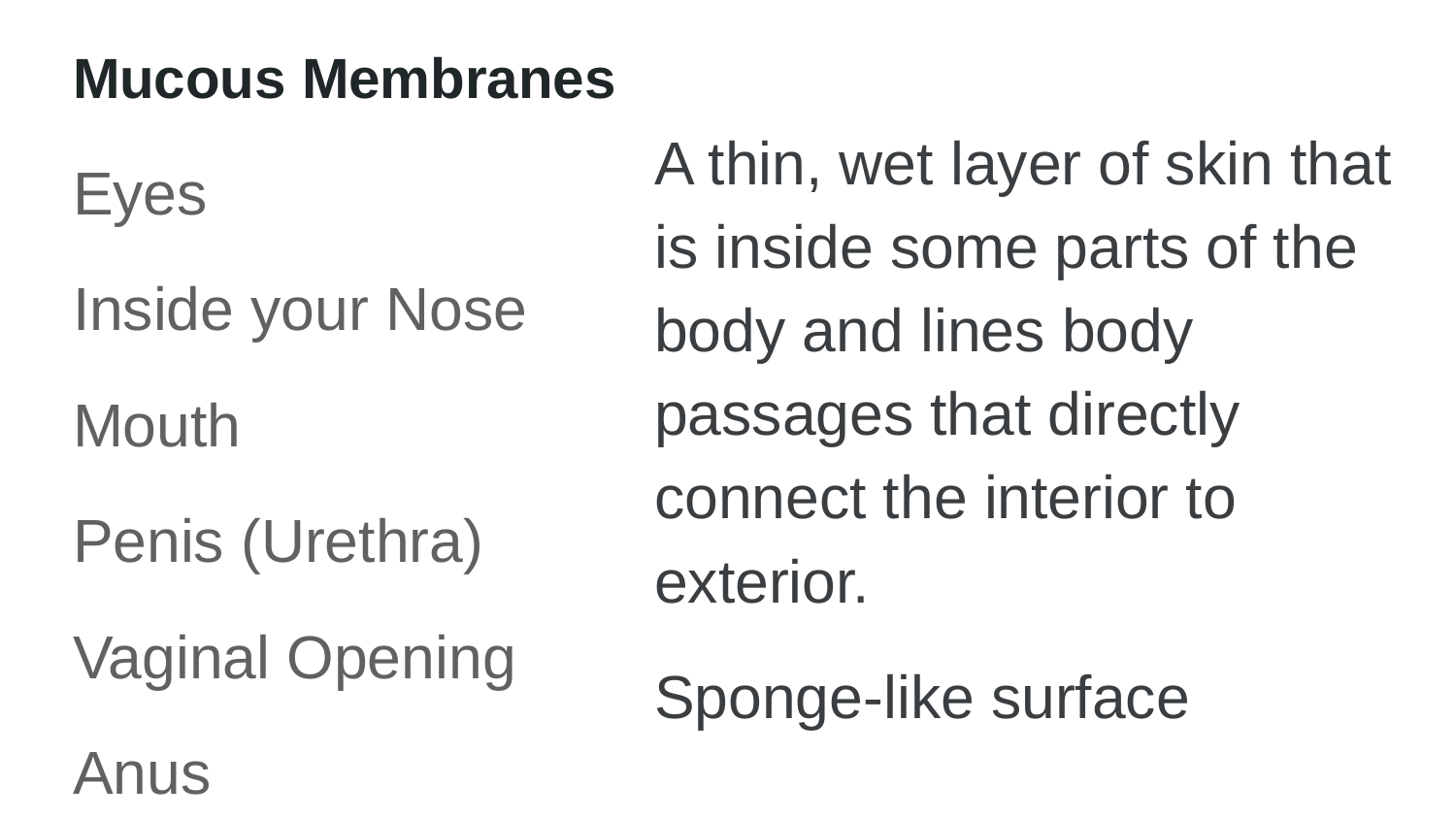

# Mucous Membranes
A thin, wet layer of skin that is inside some parts of the body and lines body passages that directly connect the interior to exterior.
Sponge-like surface
Eyes
Inside your Nose
Mouth
Penis (Urethra)
Vaginal Opening
Anus